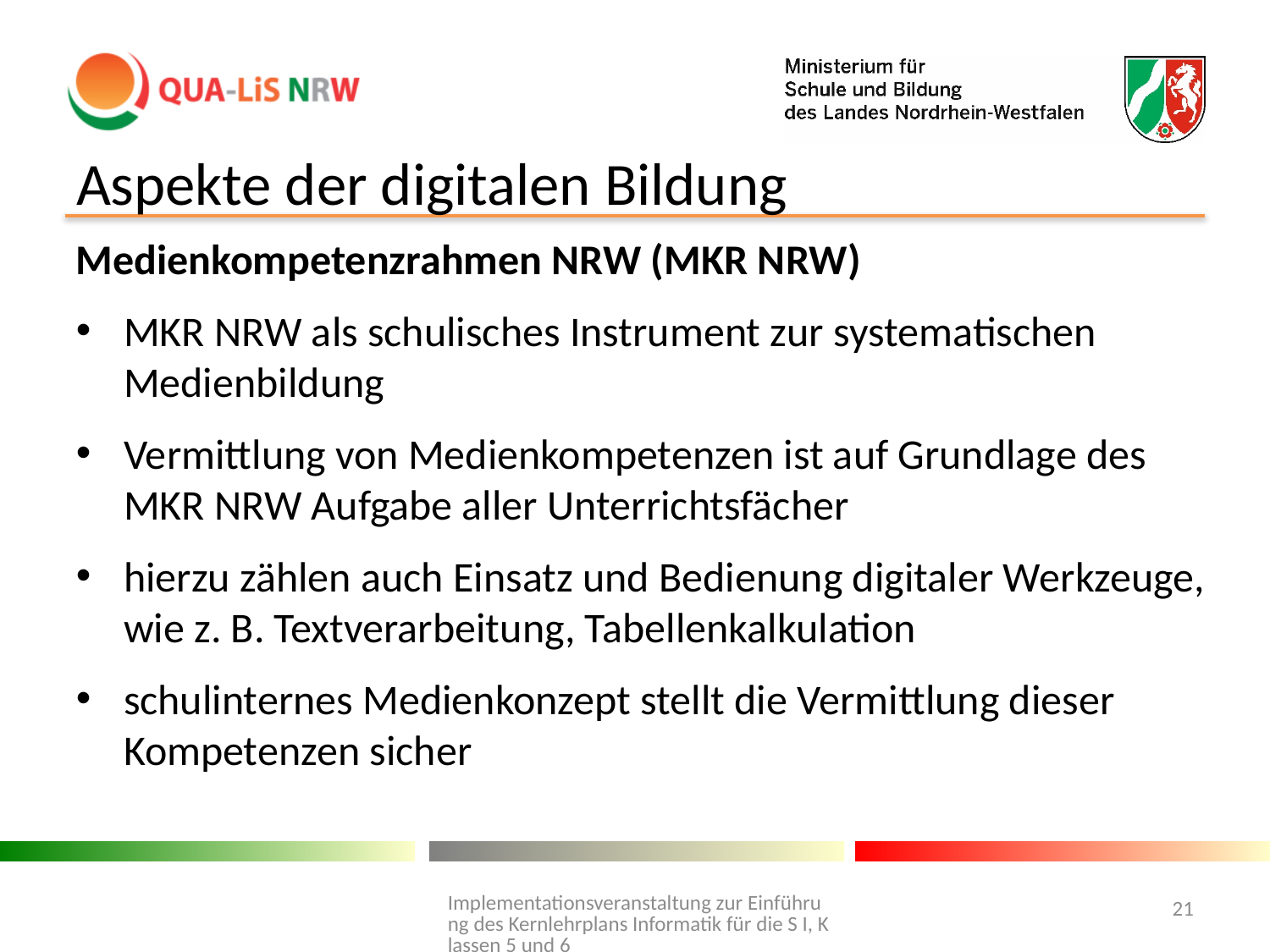

# Aspekte der digitalen Bildung
Medienkompetenzrahmen NRW (MKR NRW)
MKR NRW als schulisches Instrument zur systematischen Medienbildung
Vermittlung von Medienkompetenzen ist auf Grundlage des MKR NRW Aufgabe aller Unterrichtsfächer
hierzu zählen auch Einsatz und Bedienung digitaler Werkzeuge, wie z. B. Textverarbeitung, Tabellenkalkulation
schulinternes Medienkonzept stellt die Vermittlung dieser Kompetenzen sicher

Implementationsveranstaltung zur Einführung des Kernlehrplans Informatik für die S I, Klassen 5 und 6
21